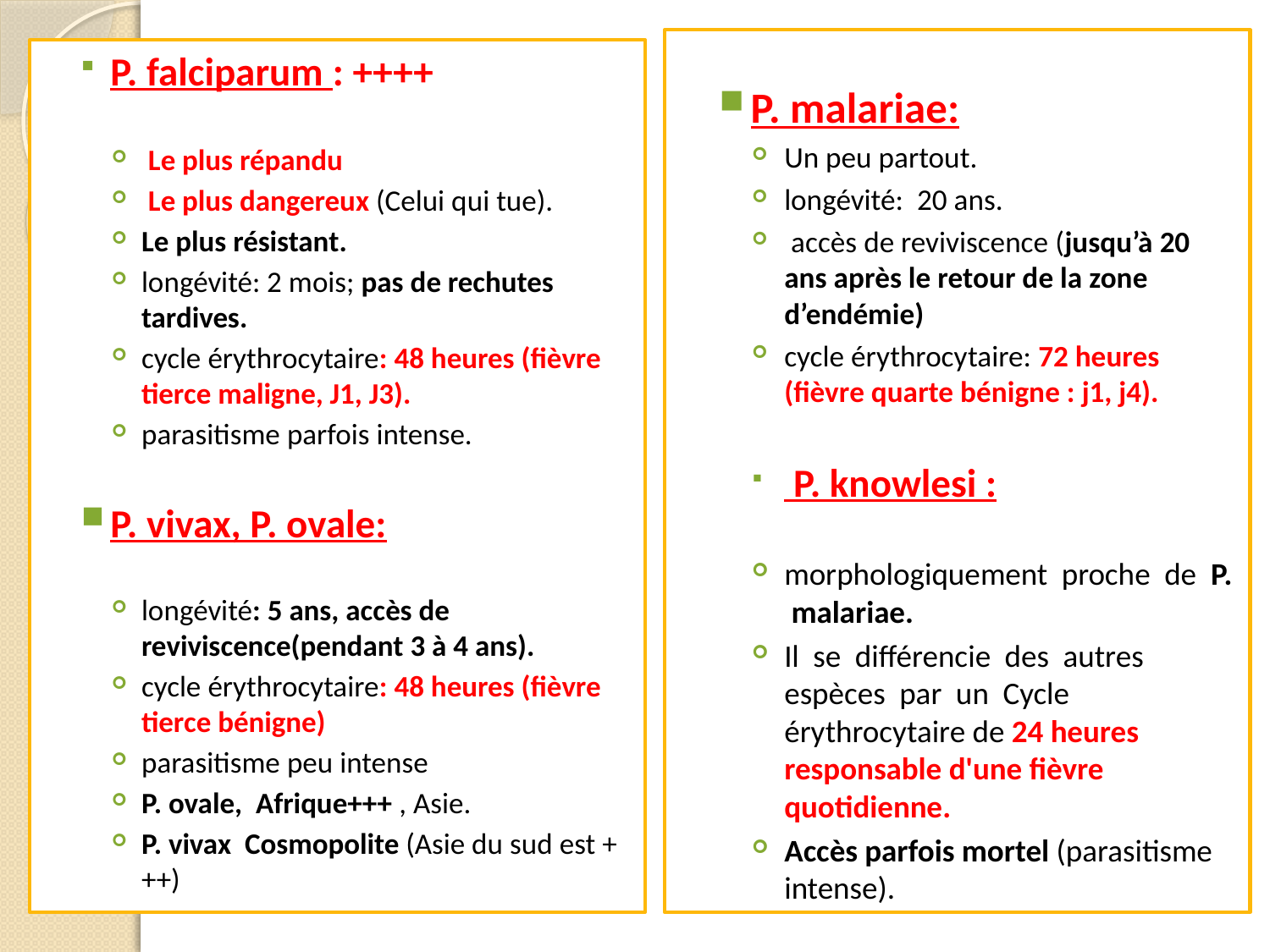

P. malariae:
Un peu partout.
longévité:  20 ans.
 accès de reviviscence (jusqu’à 20 ans après le retour de la zone d’endémie)
cycle érythrocytaire: 72 heures (fièvre quarte bénigne : j1, j4).

 P. knowlesi :

morphologiquement  proche  de  P.  malariae.
Il  se  différencie  des  autres  espèces  par  un  Cycle érythrocytaire de 24 heures responsable d'une fièvre quotidienne.
Accès parfois mortel (parasitisme intense).

P. falciparum : ++++

 Le plus répandu
 Le plus dangereux (Celui qui tue).
Le plus résistant.
longévité: 2 mois; pas de rechutes tardives.
cycle érythrocytaire: 48 heures (fièvre tierce maligne, J1, J3).
parasitisme parfois intense.

P. vivax, P. ovale:

longévité: 5 ans, accès de reviviscence(pendant 3 à 4 ans).
cycle érythrocytaire: 48 heures (fièvre tierce bénigne)
parasitisme peu intense
P. ovale,  Afrique+++ , Asie.
P. vivax  Cosmopolite (Asie du sud est +++)